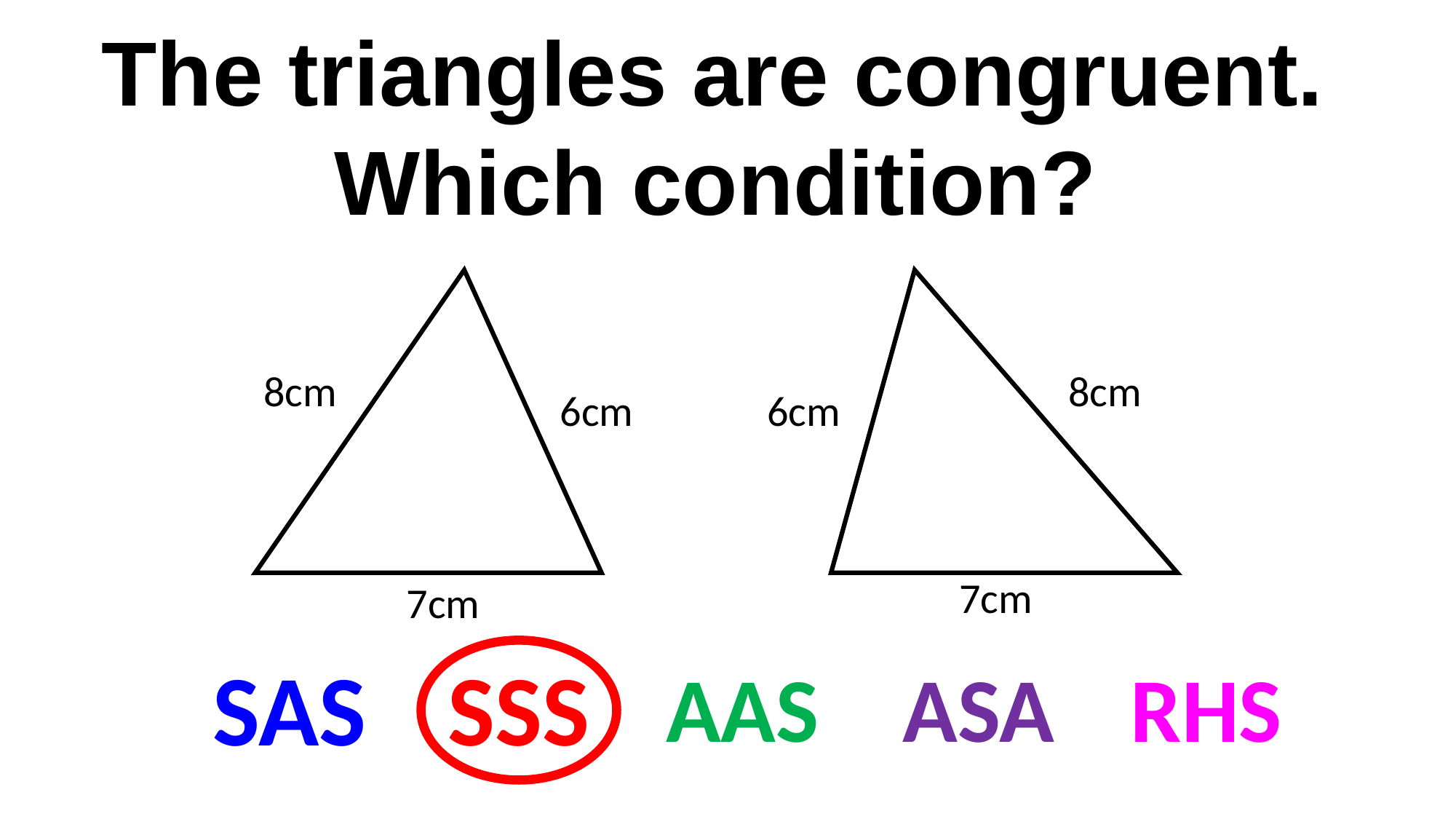

The triangles are congruent.
Which condition?

8cm
8cm
6cm
6cm
7cm
7cm
SAS

SSS
RHS
AAS
ASA